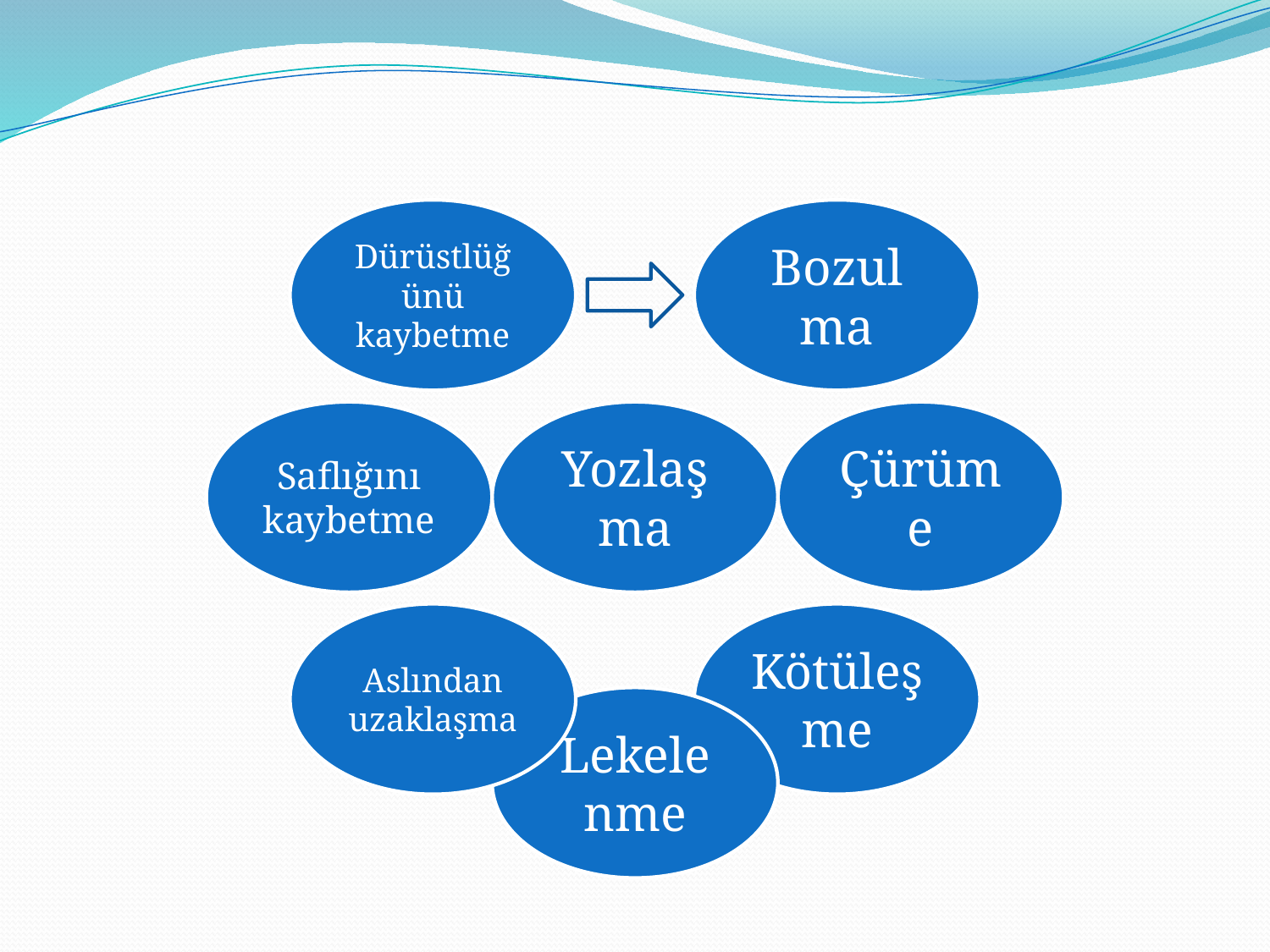

#
Yozlaşma
Bozulma
Çürüme
Kötüleşme
Lekelenme
Aslından uzaklaşma
Saflığını kaybetme
Dürüstlüğünü kaybetme